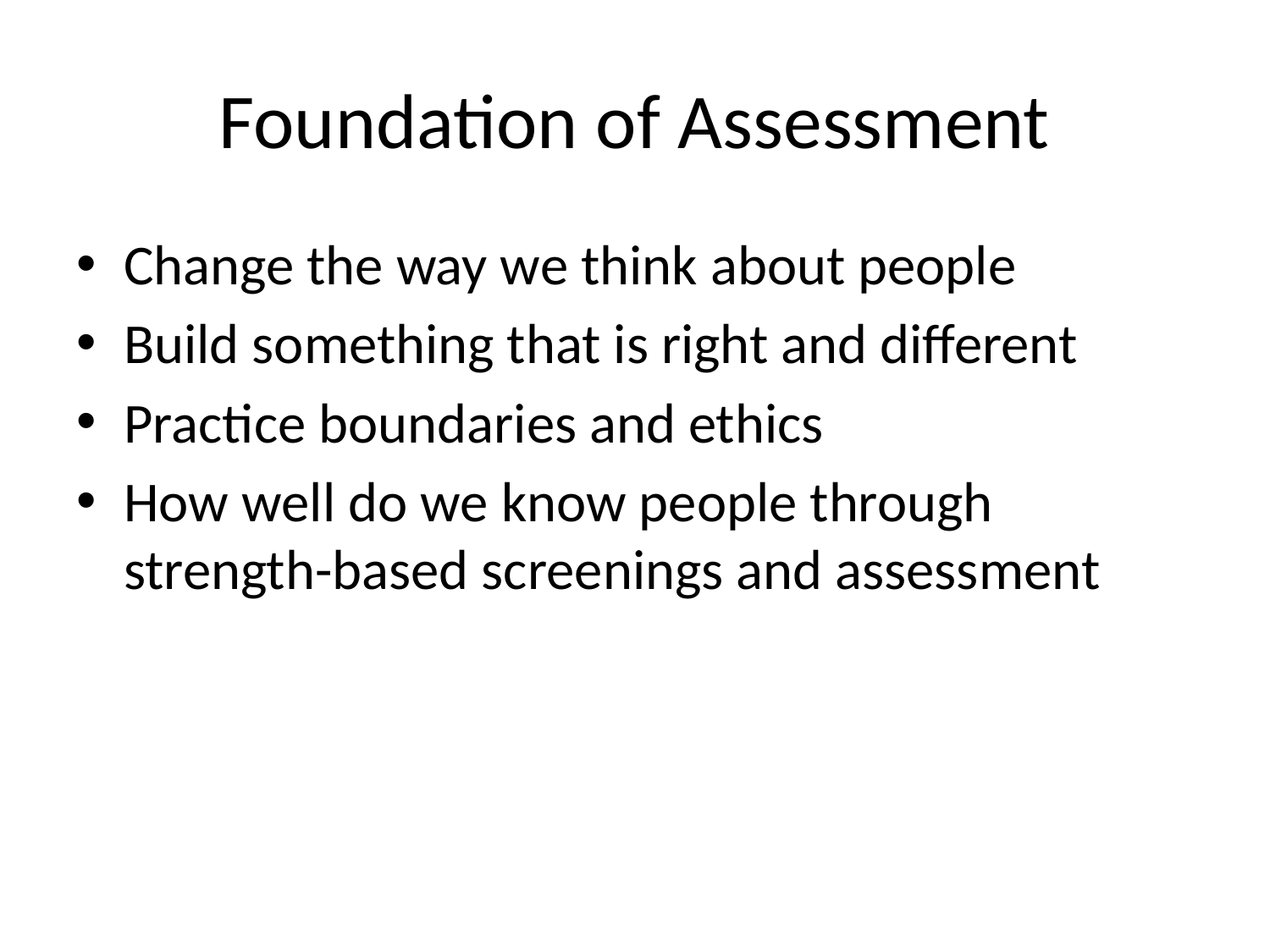

# Foundation of Assessment
Change the way we think about people
Build something that is right and different
Practice boundaries and ethics
How well do we know people through strength-based screenings and assessment